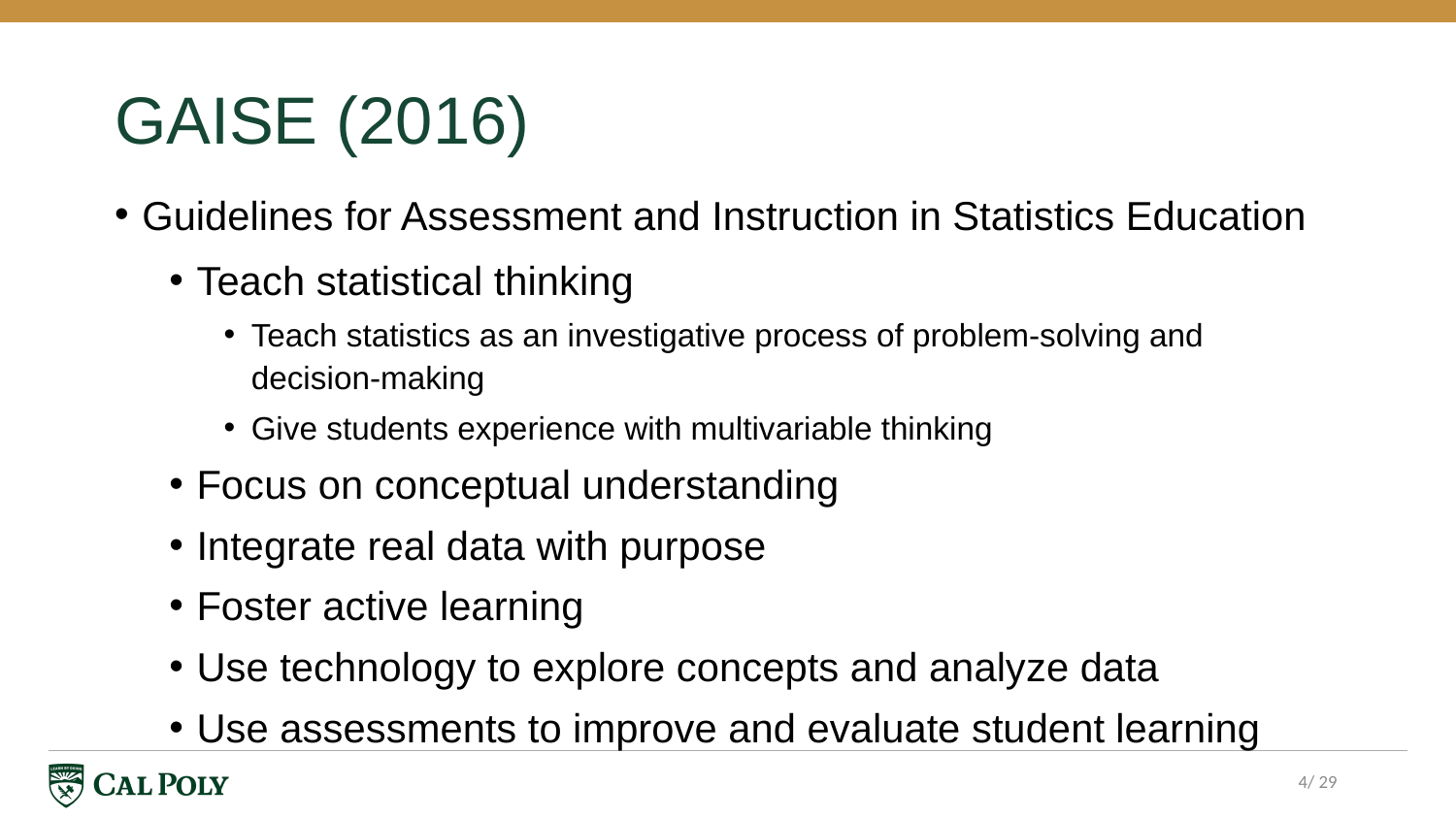

# GAISE (2016)
Guidelines for Assessment and Instruction in Statistics Education

Teach statistical thinking
Teach statistics as an investigative process of problem-solving and decision-making
Give students experience with multivariable thinking
Focus on conceptual understanding
Integrate real data with purpose
Foster active learning
Use technology to explore concepts and analyze data
Use assessments to improve and evaluate student learning

4/ 29